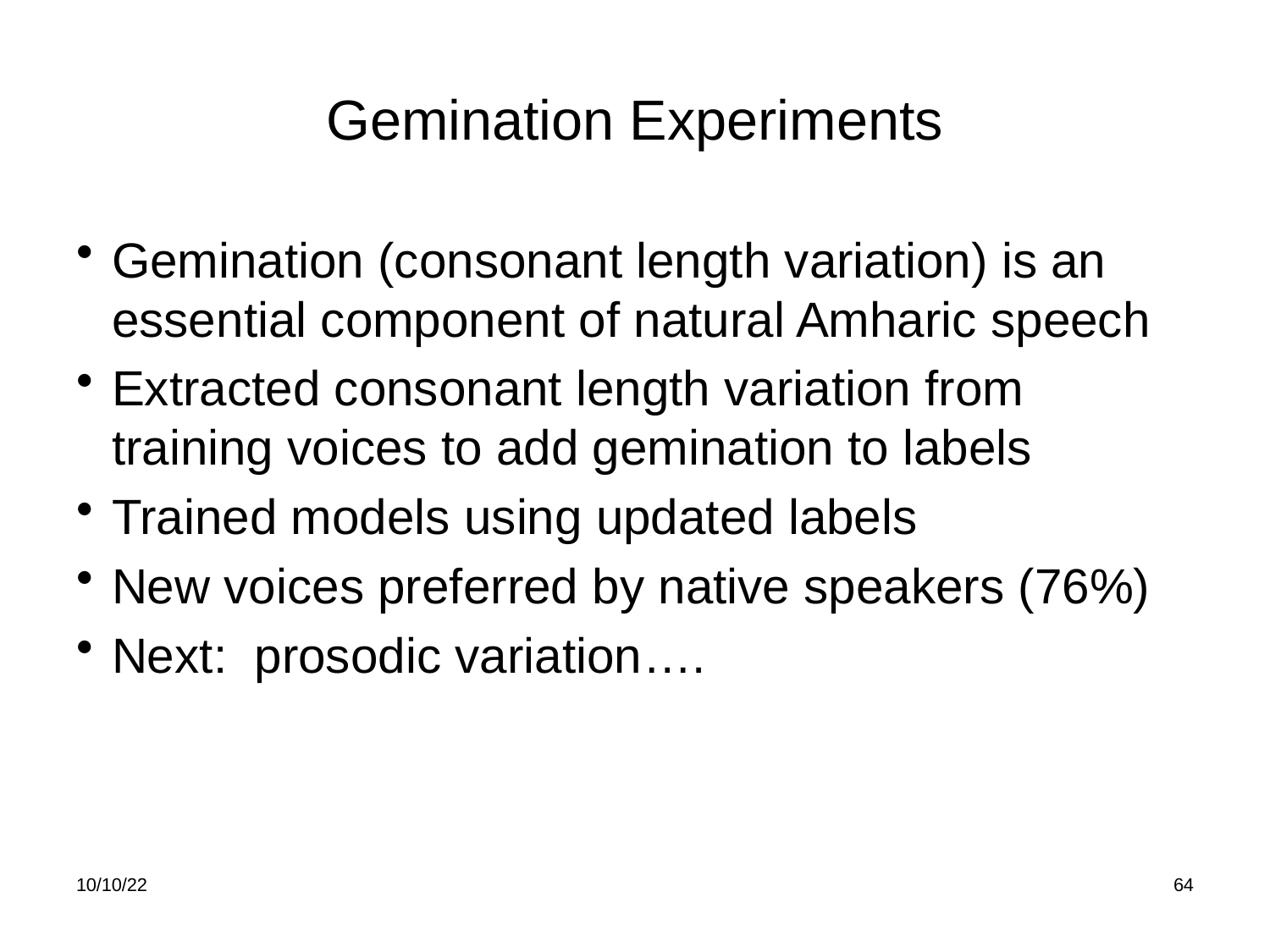

# Gemination Experiments
Gemination (consonant length variation) is an essential component of natural Amharic speech
Extracted consonant length variation from training voices to add gemination to labels
Trained models using updated labels
New voices preferred by native speakers (76%)
Next:  prosodic variation….
10/10/22
64